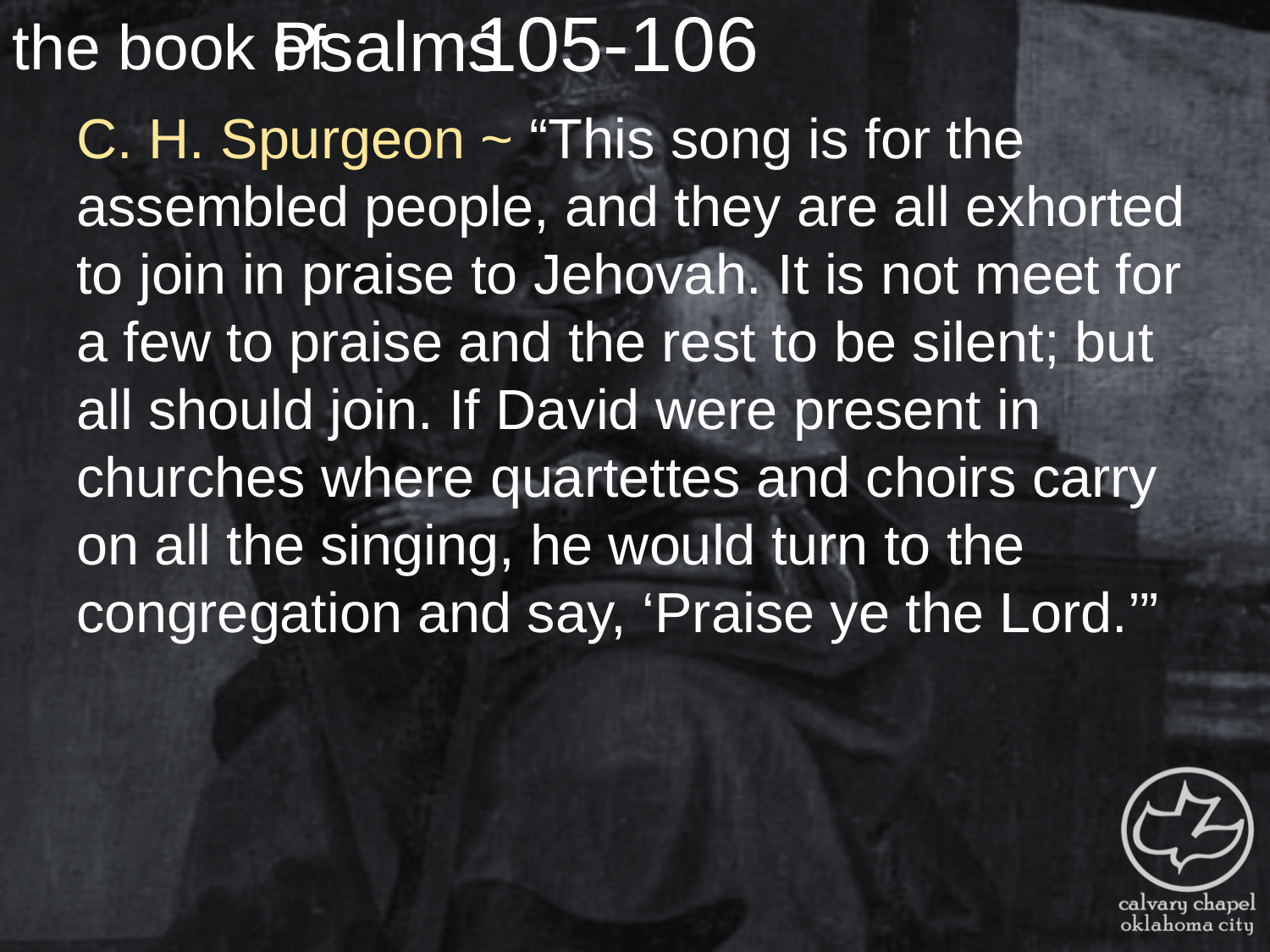

the book of
105-106
Psalms
C. H. Spurgeon ~ “This song is for the assembled people, and they are all exhorted to join in praise to Jehovah. It is not meet for a few to praise and the rest to be silent; but all should join. If David were present in churches where quartettes and choirs carry on all the singing, he would turn to the congregation and say, ‘Praise ye the Lord.’”